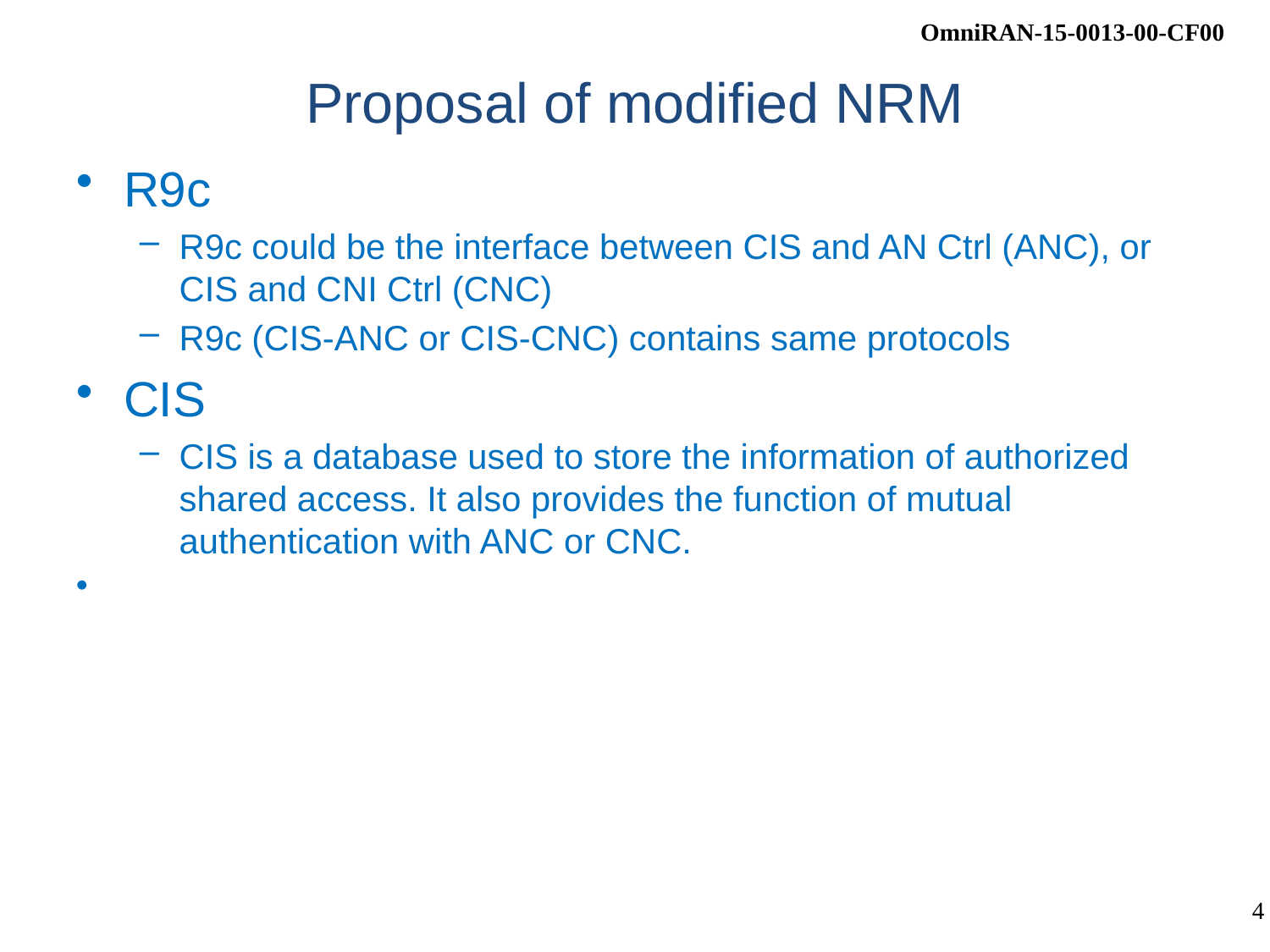

# Proposal of modified NRM
R9c
R9c could be the interface between CIS and AN Ctrl (ANC), or CIS and CNI Ctrl (CNC)
R9c (CIS-ANC or CIS-CNC) contains same protocols
CIS
CIS is a database used to store the information of authorized shared access. It also provides the function of mutual authentication with ANC or CNC.